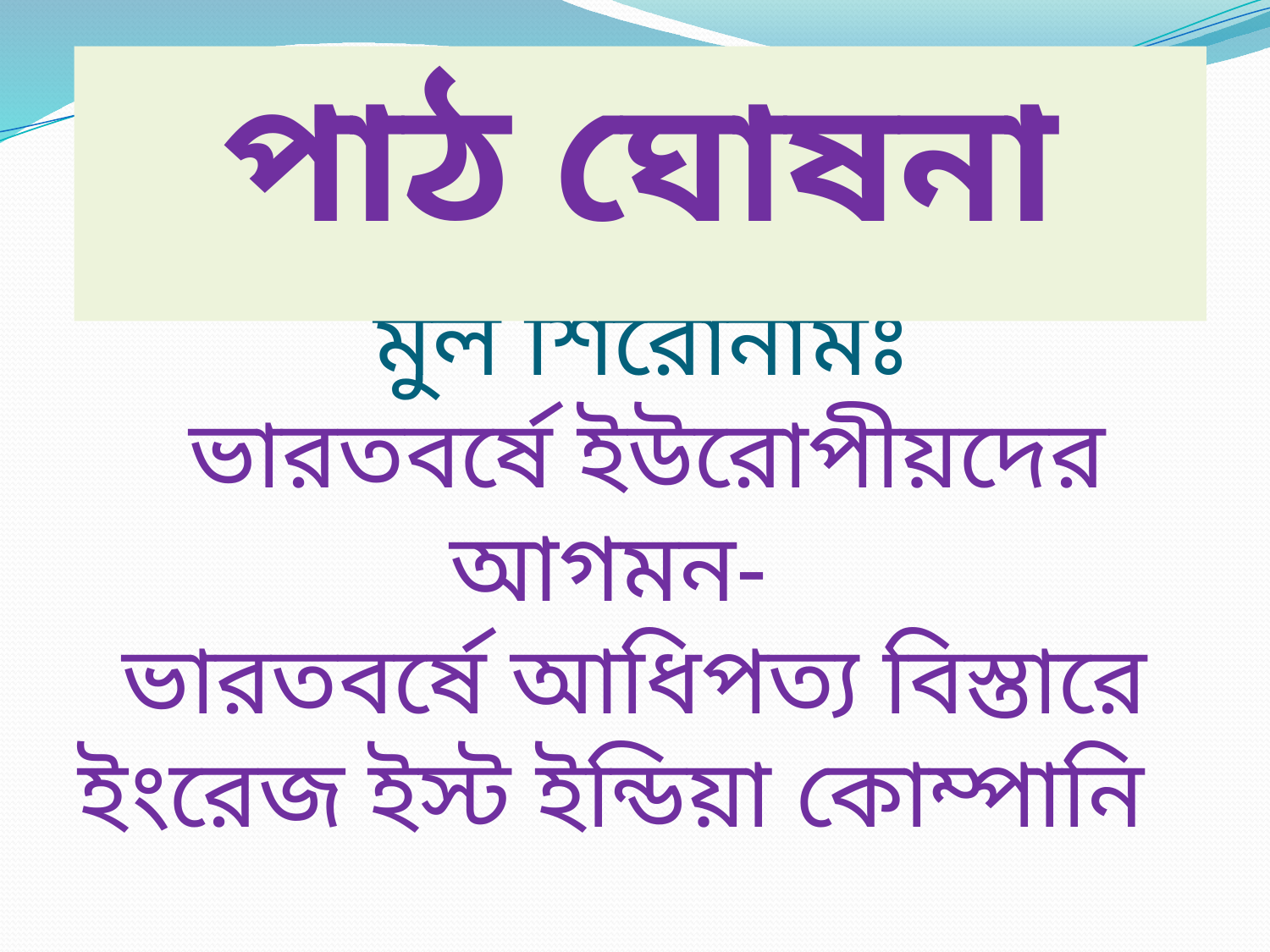

পাঠ ঘোষনা
# মুল শিরোনামঃ ভারতবর্ষে ইউরোপীয়দের আগমন- ভারতবর্ষে আধিপত্য বিস্তারে ইংরেজ ইস্ট ইন্ডিয়া কোম্পানি